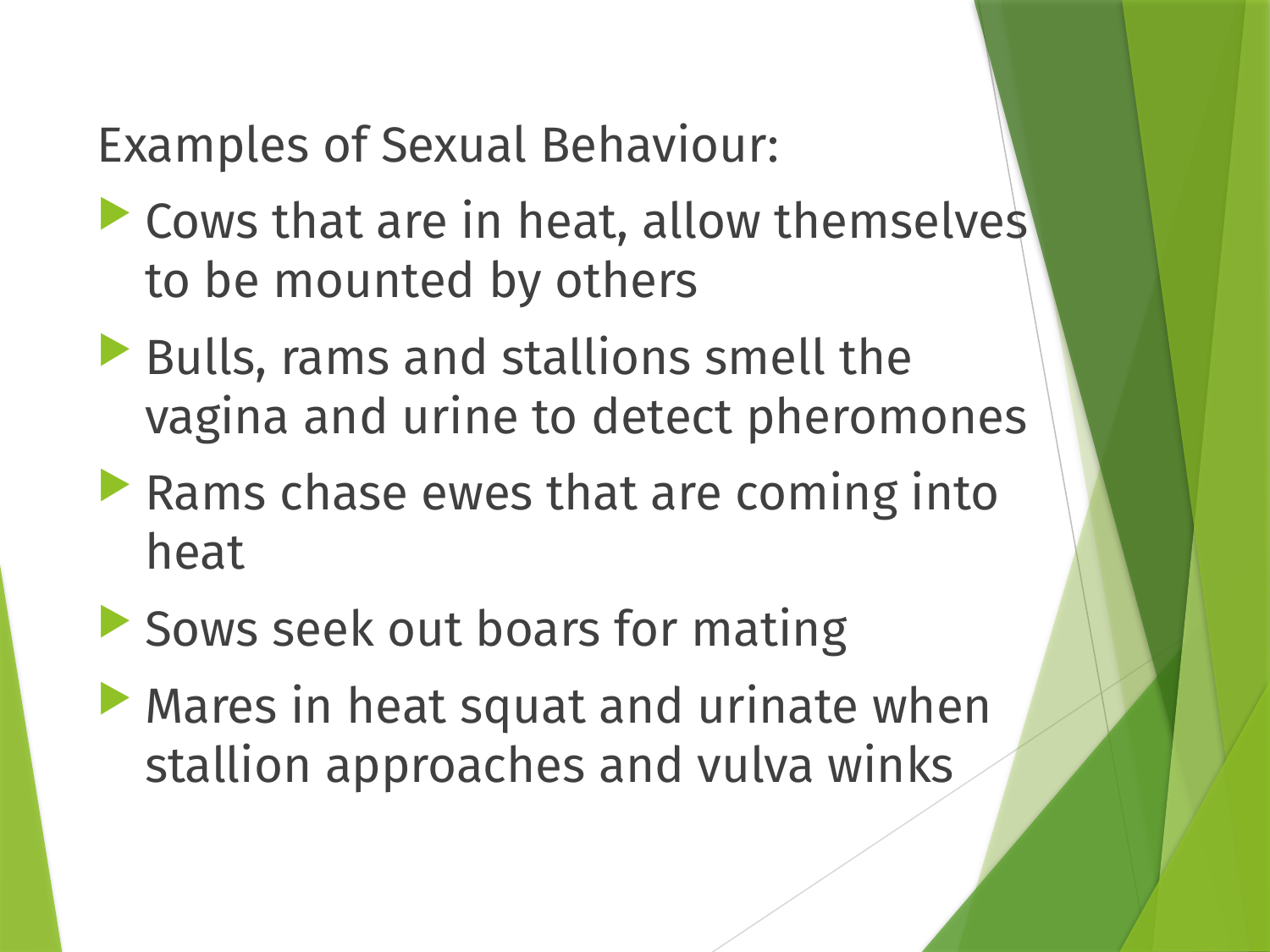

Examples of Sexual Behaviour:
Cows that are in heat, allow themselves to be mounted by others
Bulls, rams and stallions smell the vagina and urine to detect pheromones
Rams chase ewes that are coming into heat
Sows seek out boars for mating
Mares in heat squat and urinate when stallion approaches and vulva winks